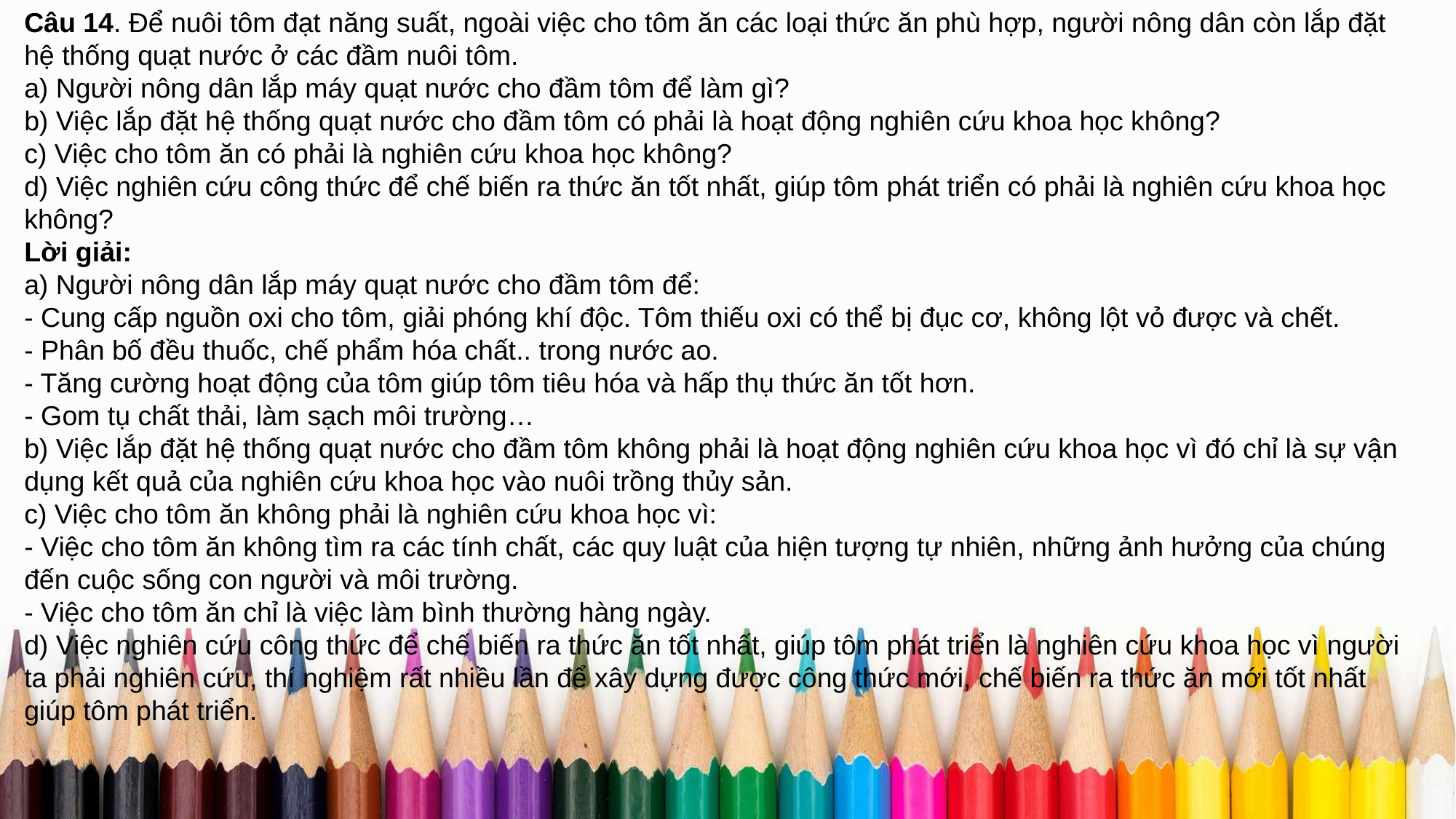

Câu 14. Để nuôi tôm đạt năng suất, ngoài việc cho tôm ăn các loại thức ăn phù hợp, người nông dân còn lắp đặt hệ thống quạt nước ở các đầm nuôi tôm.
a) Người nông dân lắp máy quạt nước cho đầm tôm để làm gì?
b) Việc lắp đặt hệ thống quạt nước cho đầm tôm có phải là hoạt động nghiên cứu khoa học không?
c) Việc cho tôm ăn có phải là nghiên cứu khoa học không?
d) Việc nghiên cứu công thức để chế biến ra thức ăn tốt nhất, giúp tôm phát triển có phải là nghiên cứu khoa học không?
Lời giải:
a) Người nông dân lắp máy quạt nước cho đầm tôm để:
- Cung cấp nguồn oxi cho tôm, giải phóng khí độc. Tôm thiếu oxi có thể bị đục cơ, không lột vỏ được và chết.
- Phân bố đều thuốc, chế phẩm hóa chất.. trong nước ao.
- Tăng cường hoạt động của tôm giúp tôm tiêu hóa và hấp thụ thức ăn tốt hơn.
- Gom tụ chất thải, làm sạch môi trường…
b) Việc lắp đặt hệ thống quạt nước cho đầm tôm không phải là hoạt động nghiên cứu khoa học vì đó chỉ là sự vận dụng kết quả của nghiên cứu khoa học vào nuôi trồng thủy sản.
c) Việc cho tôm ăn không phải là nghiên cứu khoa học vì:
- Việc cho tôm ăn không tìm ra các tính chất, các quy luật của hiện tượng tự nhiên, những ảnh hưởng của chúng đến cuộc sống con người và môi trường.
- Việc cho tôm ăn chỉ là việc làm bình thường hàng ngày.
d) Việc nghiên cứu công thức để chế biến ra thức ăn tốt nhất, giúp tôm phát triển là nghiên cứu khoa học vì người ta phải nghiên cứu, thí nghiệm rất nhiều lần để xây dựng được công thức mới, chế biến ra thức ăn mới tốt nhất giúp tôm phát triển.